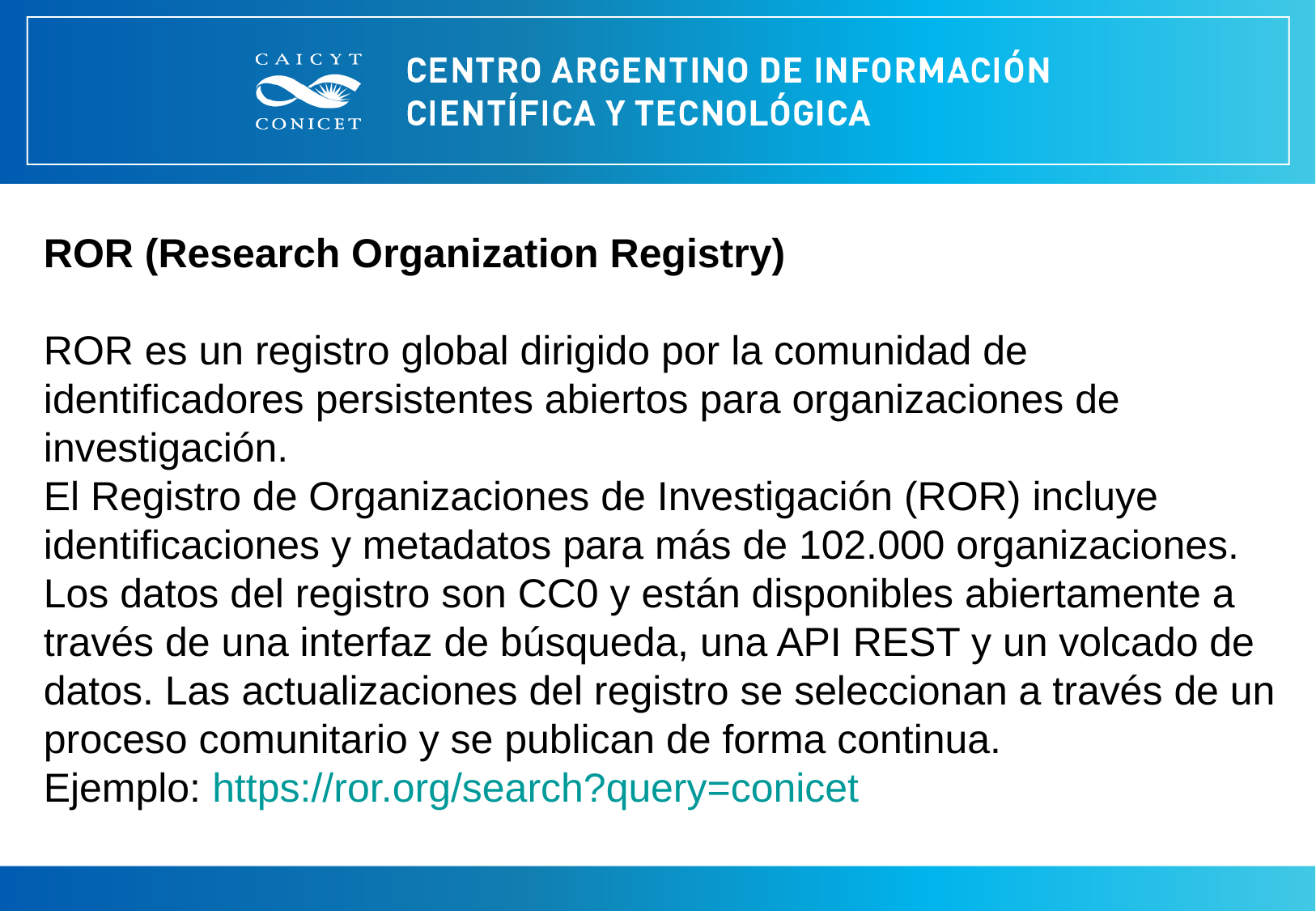

ROR (Research Organization Registry)

ROR es un registro global dirigido por la comunidad de identificadores persistentes abiertos para organizaciones de investigación.
El Registro de Organizaciones de Investigación (ROR) incluye identificaciones y metadatos para más de 102.000 organizaciones. Los datos del registro son CC0 y están disponibles abiertamente a través de una interfaz de búsqueda, una API REST y un volcado de datos. Las actualizaciones del registro se seleccionan a través de un proceso comunitario y se publican de forma continua.
Ejemplo: https://ror.org/search?query=conicet